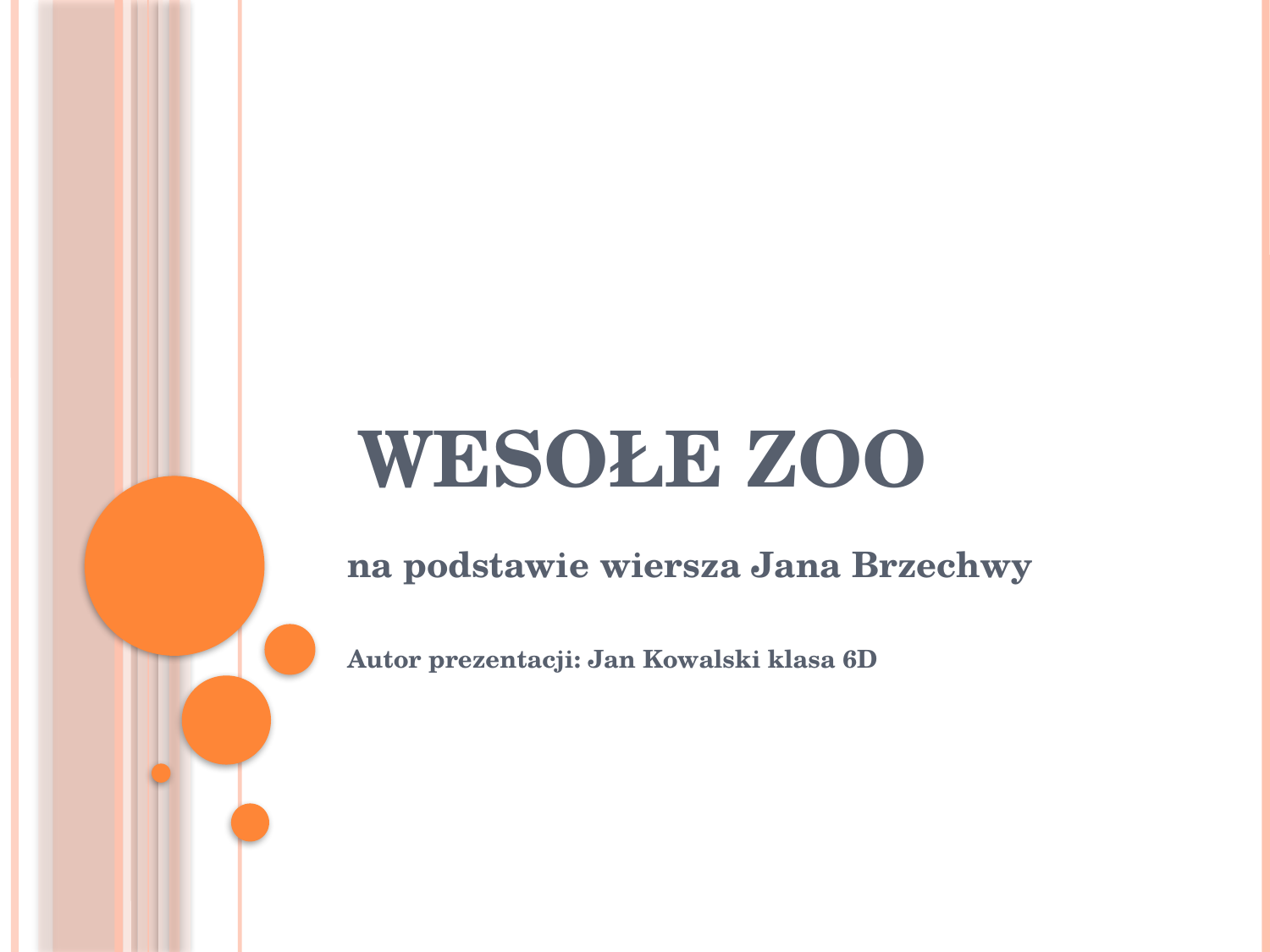

# Wesołe ZOO
na podstawie wiersza Jana Brzechwy

Autor prezentacji: Jan Kowalski klasa 6D